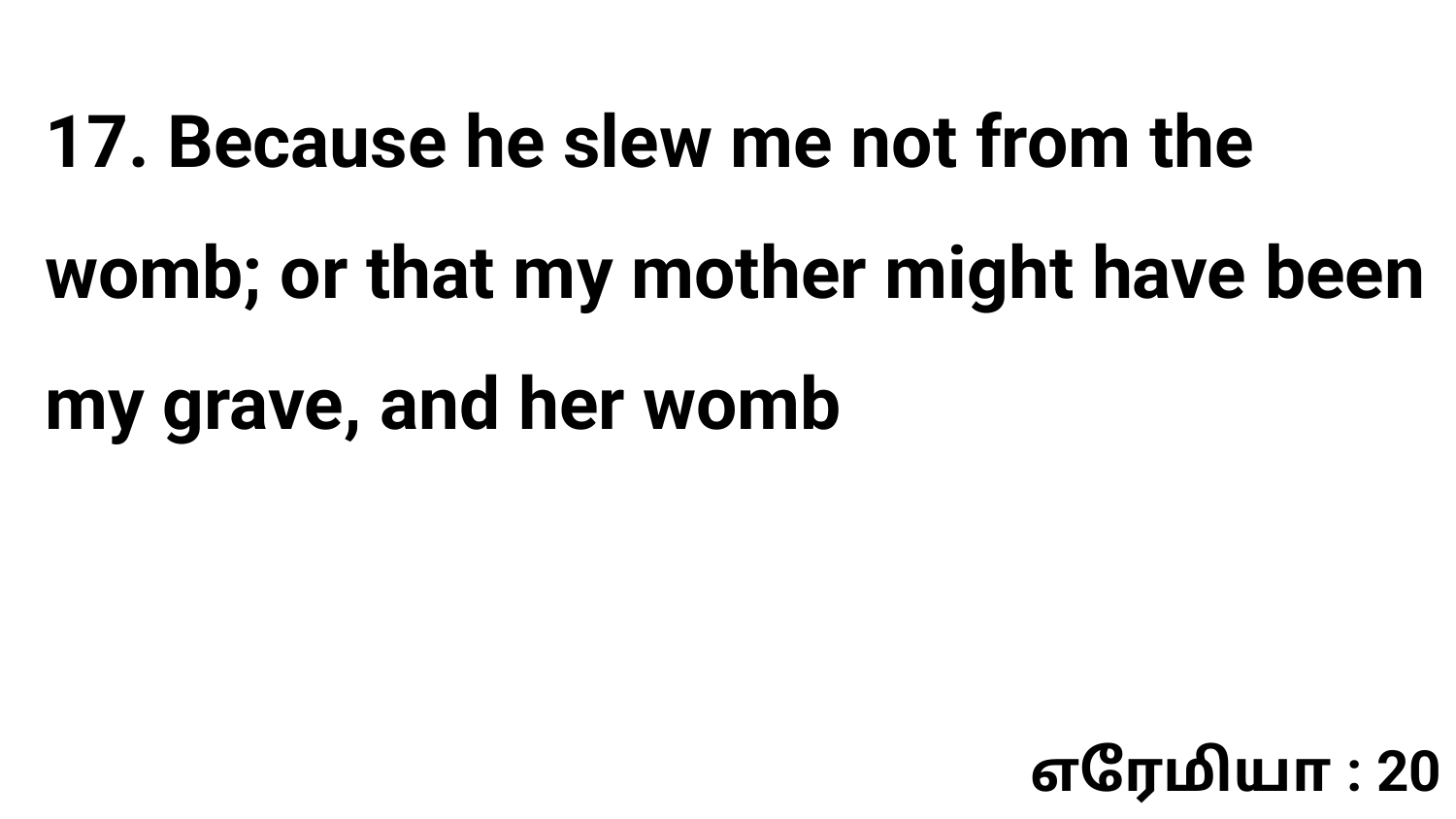

17. Because he slew me not from the womb; or that my mother might have been my grave, and her womb
எரேமியா : 20